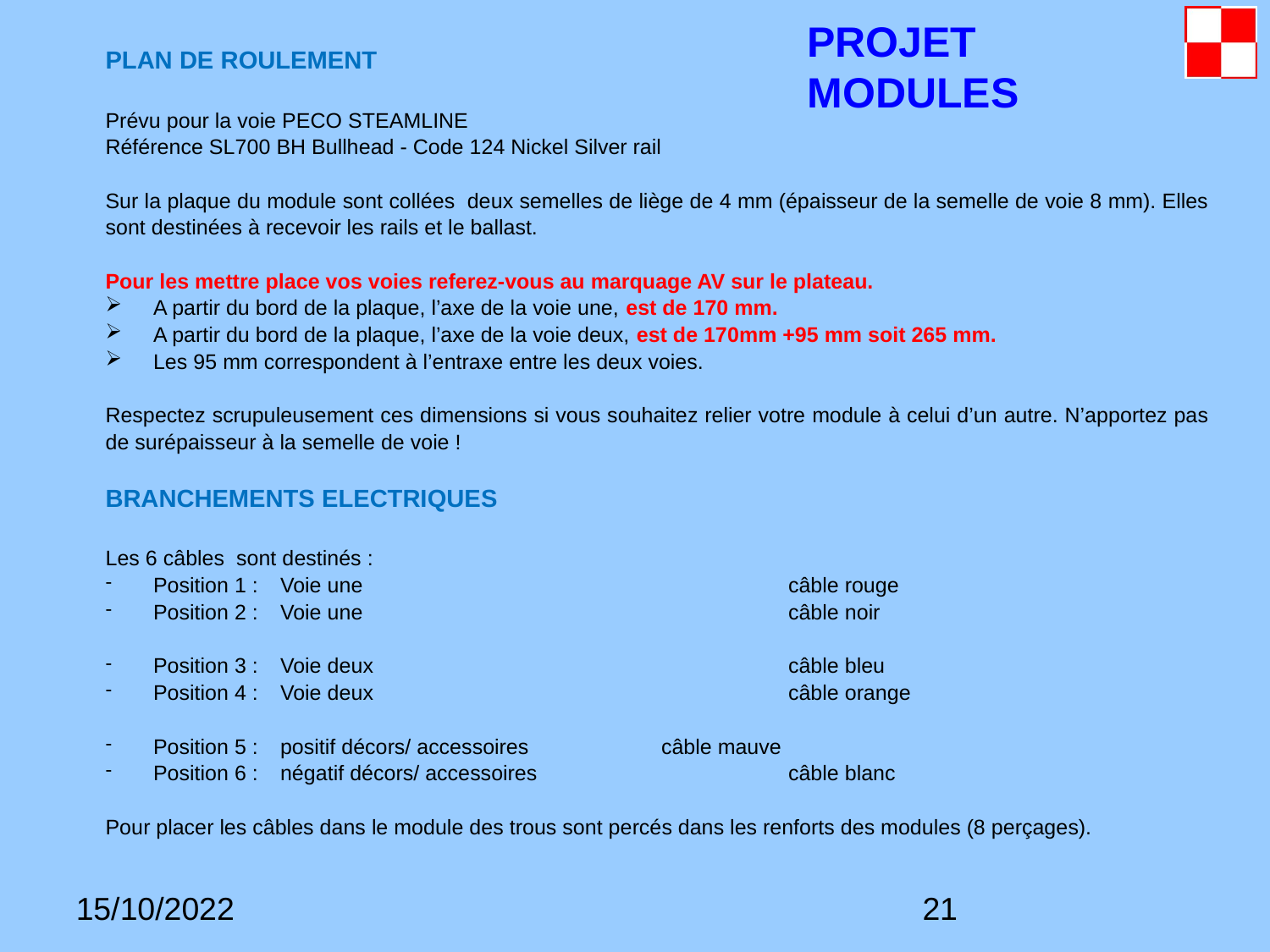

PROJET MODULES
PLAN DE ROULEMENT

Prévu pour la voie PECO STEAMLINE
Référence SL700 BH Bullhead - Code 124 Nickel Silver rail

Sur la plaque du module sont collées  deux semelles de liège de 4 mm (épaisseur de la semelle de voie 8 mm). Elles sont destinées à recevoir les rails et le ballast.

Pour les mettre place vos voies referez-vous au marquage AV sur le plateau.
A partir du bord de la plaque, l’axe de la voie une, est de 170 mm.
A partir du bord de la plaque, l’axe de la voie deux, est de 170mm +95 mm soit 265 mm.
Les 95 mm correspondent à l’entraxe entre les deux voies.

Respectez scrupuleusement ces dimensions si vous souhaitez relier votre module à celui d’un autre. N’apportez pas de surépaisseur à la semelle de voie !

BRANCHEMENTS ELECTRIQUES

Les 6 câbles  sont destinés :
Position 1 : 	Voie une  				câble rouge
Position 2 :	Voie une  				câble noir

Position 3 : 	Voie deux 				câble bleu
Position 4 : 	Voie deux  				câble orange

Position 5 : 	positif décors/ accessoires		câble mauve
Position 6 : 	négatif décors/ accessoires	 	câble blanc

Pour placer les câbles dans le module des trous sont percés dans les renforts des modules (8 perçages).

15/10/2022
21